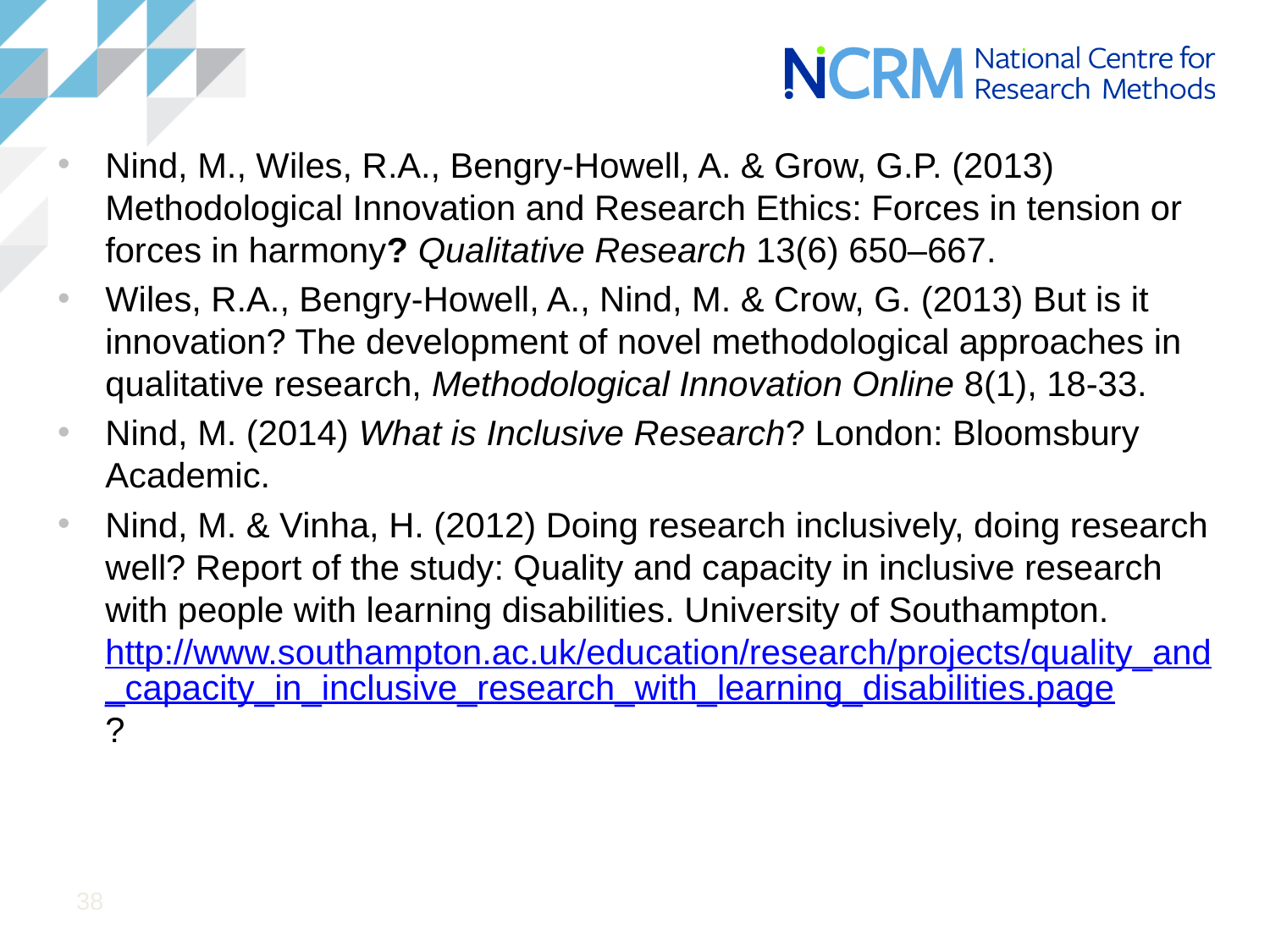

Nind, M., Wiles, R.A., Bengry-Howell, A. & Grow, G.P. (2013) Methodological Innovation and Research Ethics: Forces in tension or forces in harmony? Qualitative Research 13(6) 650–667.
Wiles, R.A., Bengry-Howell, A., Nind, M. & Crow, G. (2013) But is it innovation? The development of novel methodological approaches in qualitative research, Methodological Innovation Online 8(1), 18-33.
Nind, M. (2014) What is Inclusive Research? London: Bloomsbury Academic.
Nind, M. & Vinha, H. (2012) Doing research inclusively, doing research well? Report of the study: Quality and capacity in inclusive research with people with learning disabilities. University of Southampton. http://www.southampton.ac.uk/education/research/projects/quality_and_capacity_in_inclusive_research_with_learning_disabilities.page?

38